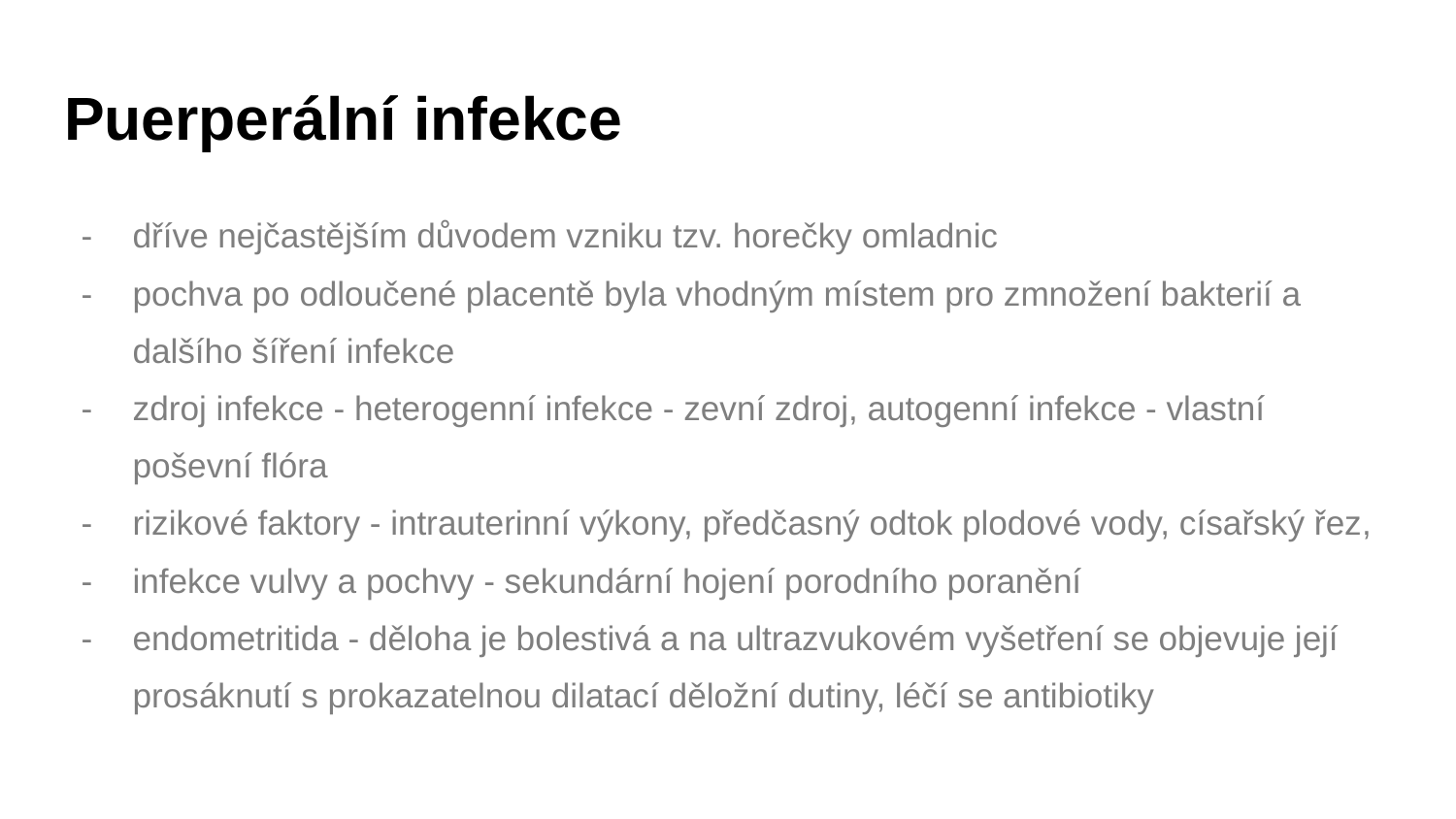

# Puerperální infekce
dříve nejčastějším důvodem vzniku tzv. horečky omladnic
pochva po odloučené placentě byla vhodným místem pro zmnožení bakterií a dalšího šíření infekce
zdroj infekce - heterogenní infekce - zevní zdroj, autogenní infekce - vlastní poševní flóra
rizikové faktory - intrauterinní výkony, předčasný odtok plodové vody, císařský řez,
infekce vulvy a pochvy - sekundární hojení porodního poranění
endometritida - děloha je bolestivá a na ultrazvukovém vyšetření se objevuje její prosáknutí s prokazatelnou dilatací děložní dutiny, léčí se antibiotiky